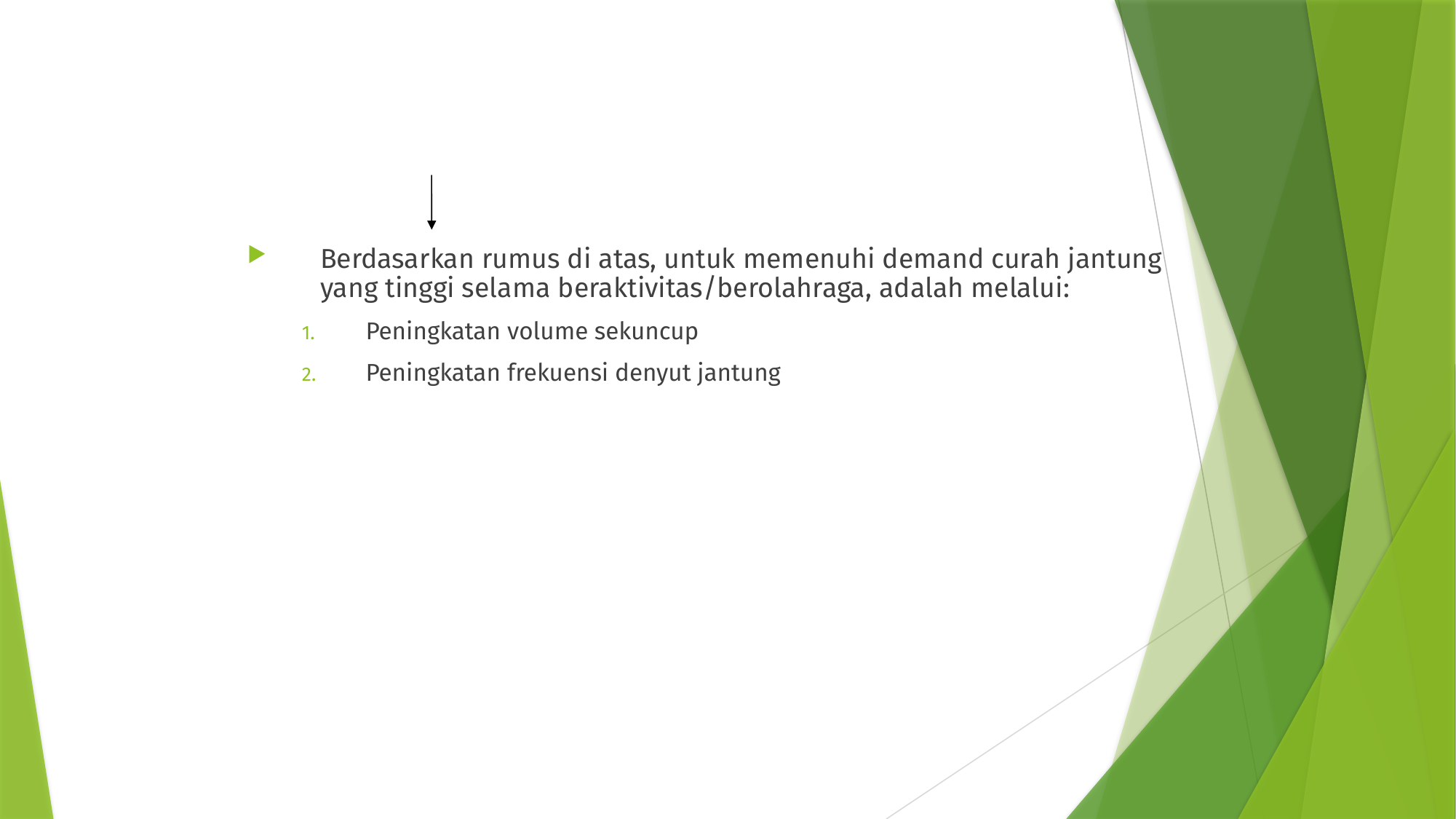

#

Berdasarkan rumus di atas, untuk memenuhi demand curah jantung yang tinggi selama beraktivitas/berolahraga, adalah melalui:
Peningkatan volume sekuncup
Peningkatan frekuensi denyut jantung